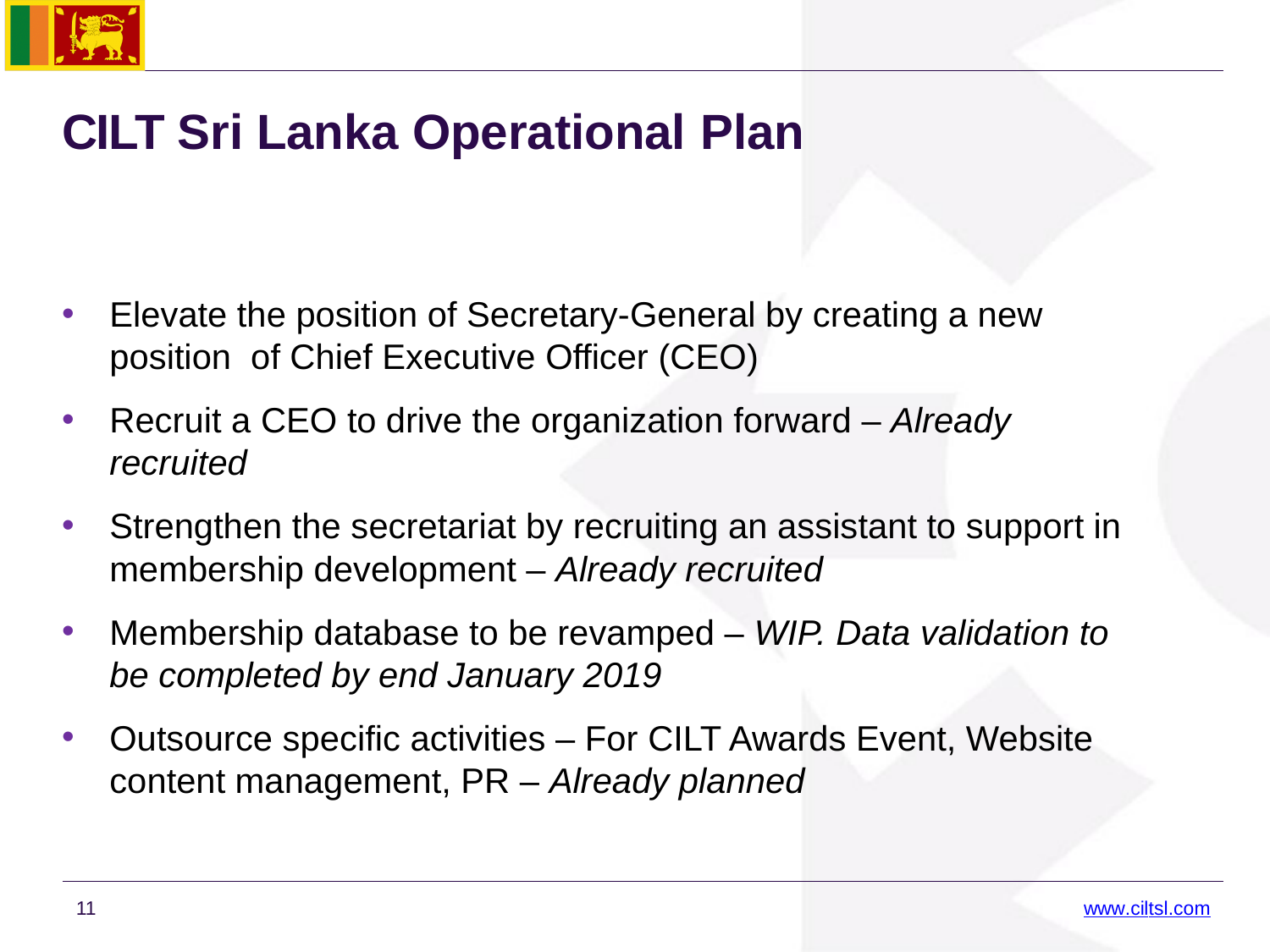

# CILT Sri Lanka Operational Plan
Elevate the position of Secretary-General by creating a new position  of Chief Executive Officer (CEO)
Recruit a CEO to drive the organization forward – Already recruited
Strengthen the secretariat by recruiting an assistant to support in membership development – Already recruited
Membership database to be revamped – WIP. Data validation to be completed by end January 2019
Outsource specific activities – For CILT Awards Event, Website content management, PR – Already planned

11
www.ciltsl.com